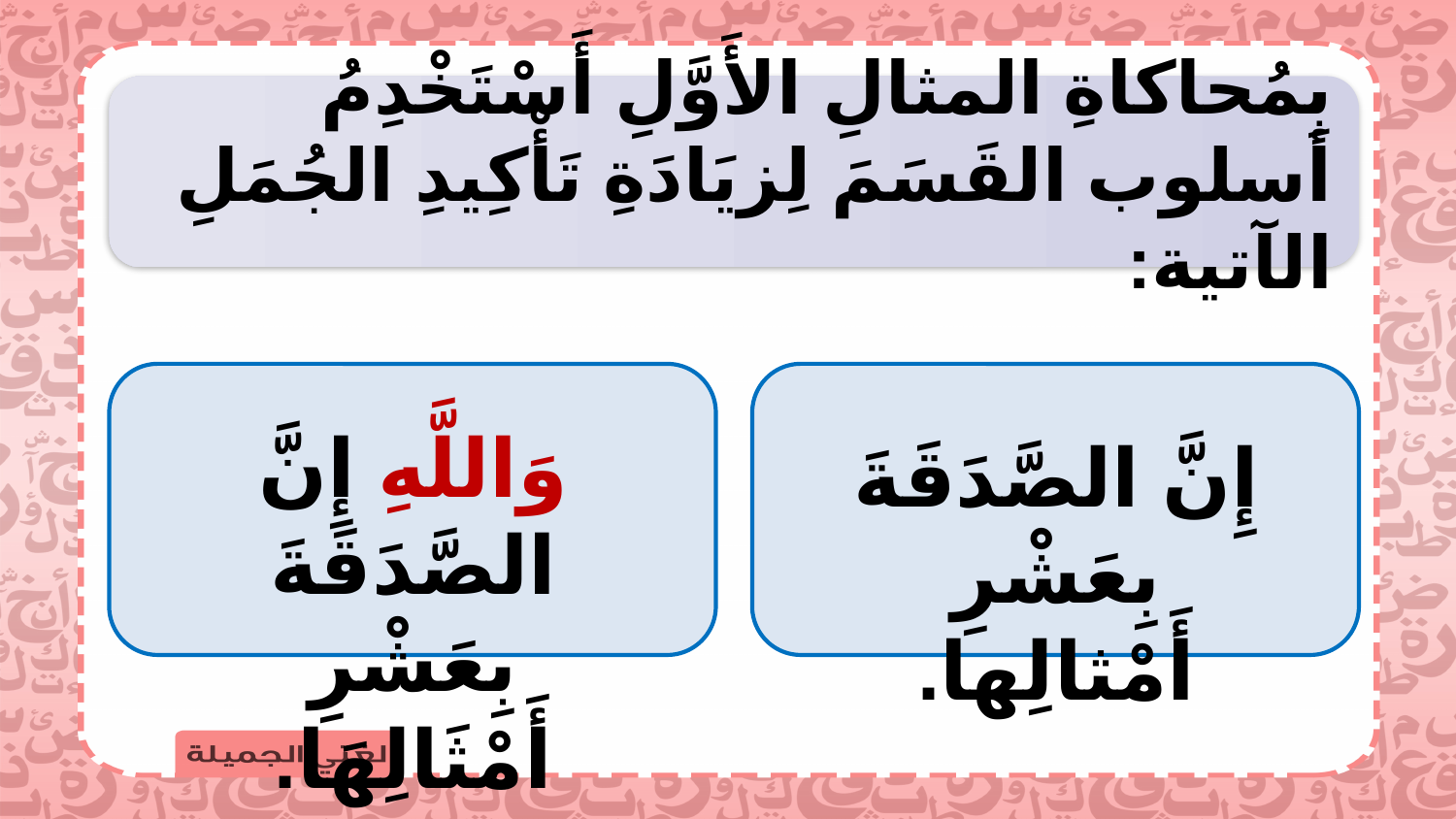

بِمُحاكاةِ المثالِ الأَوَّلِ أَسْتَخْدِمُ أسلوب القَسَمَ لِزيَادَةِ تَأْكِيدِ الجُمَلِ الآتية:

وَاللَّهِ إِنَّ الصَّدَقَةَ بِعَشْرِ أَمْثَالِهَا.
إِنَّ الصَّدَقَةَ بِعَشْرِ أَمْثالِها.